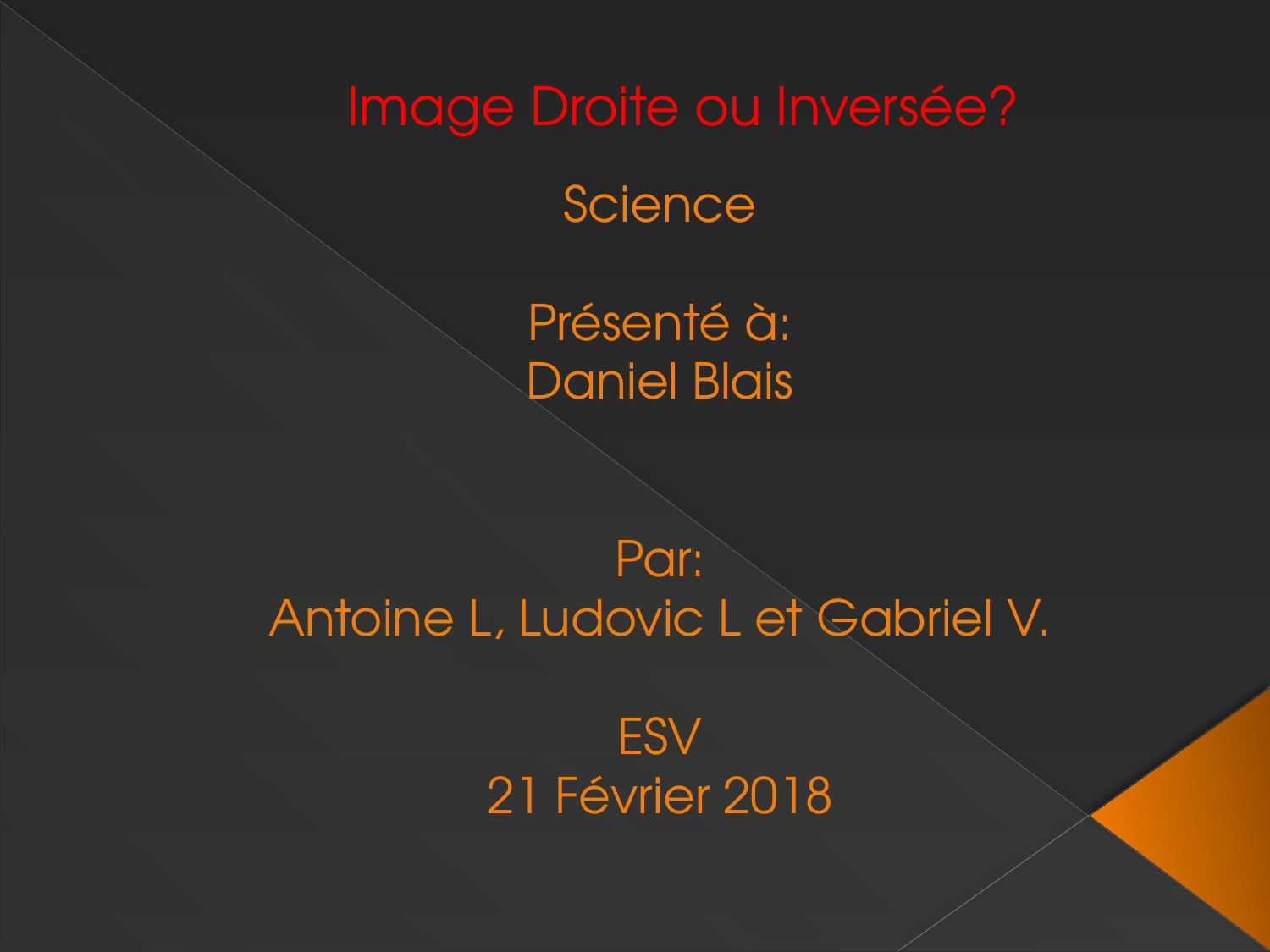

# Image Droite ou Inversée?
Science

Présenté à:
Daniel Blais

Par:
Antoine L, Ludovic L et Gabriel V.

ESV
21 Février 2018